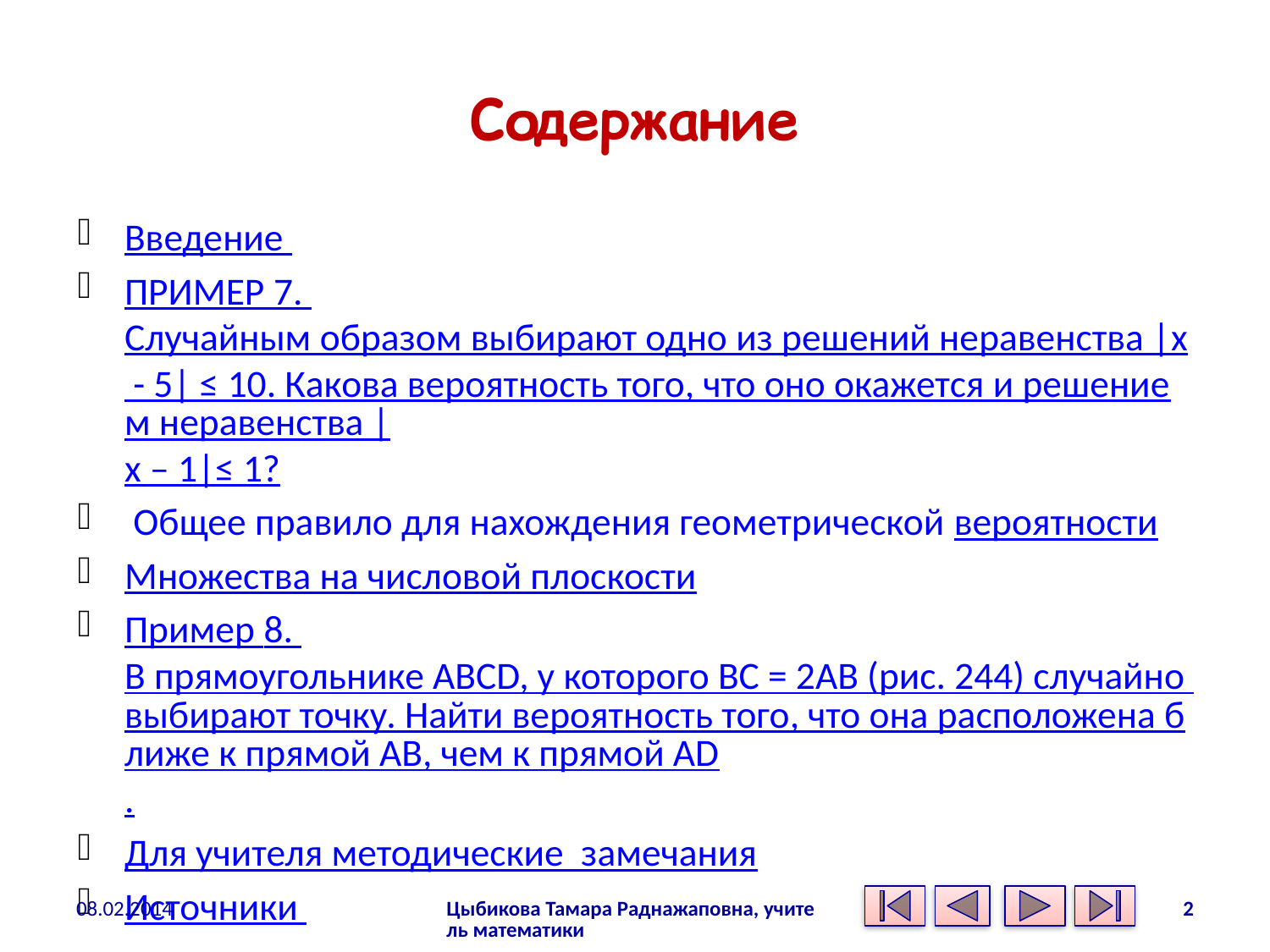

# Содержание
Введение
ПРИМЕР 7. Случайным образом выбирают одно из решений неравенства |x - 5| ≤ 10. Какова вероятность того, что оно окажется и решением неравенства |x – 1|≤ 1?
 Общее правило для нахождения геометрической вероятности
Множества на числовой плоскости
Пример 8. В прямоугольнике ABCD, у которого ВС = 2АВ (рис. 244) случайно выбирают точку. Найти вероятность того, что она расположена ближе к прямой АВ, чем к прямой AD.
Для учителя методические  замечания
Источники

08.02.2014
Цыбикова Тамара Раднажаповна, учитель математики
2